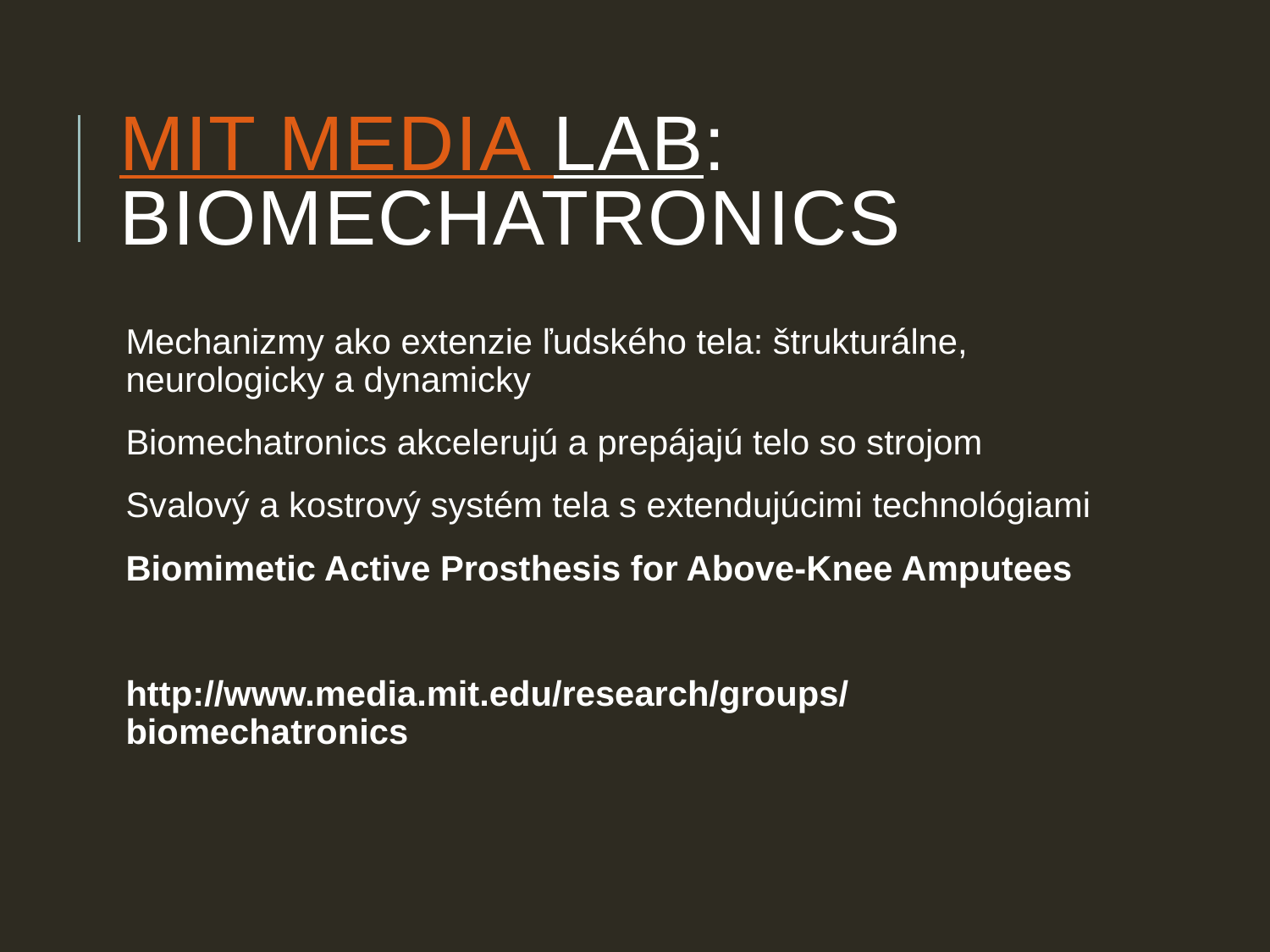

# MIT Media Lab: Biomechatronics
Mechanizmy ako extenzie ľudského tela: štrukturálne, neurologicky a dynamicky
Biomechatronics akcelerujú a prepájajú telo so strojom
Svalový a kostrový systém tela s extendujúcimi technológiami
Biomimetic Active Prosthesis for Above-Knee Amputees

http://www.media.mit.edu/research/groups/biomechatronics